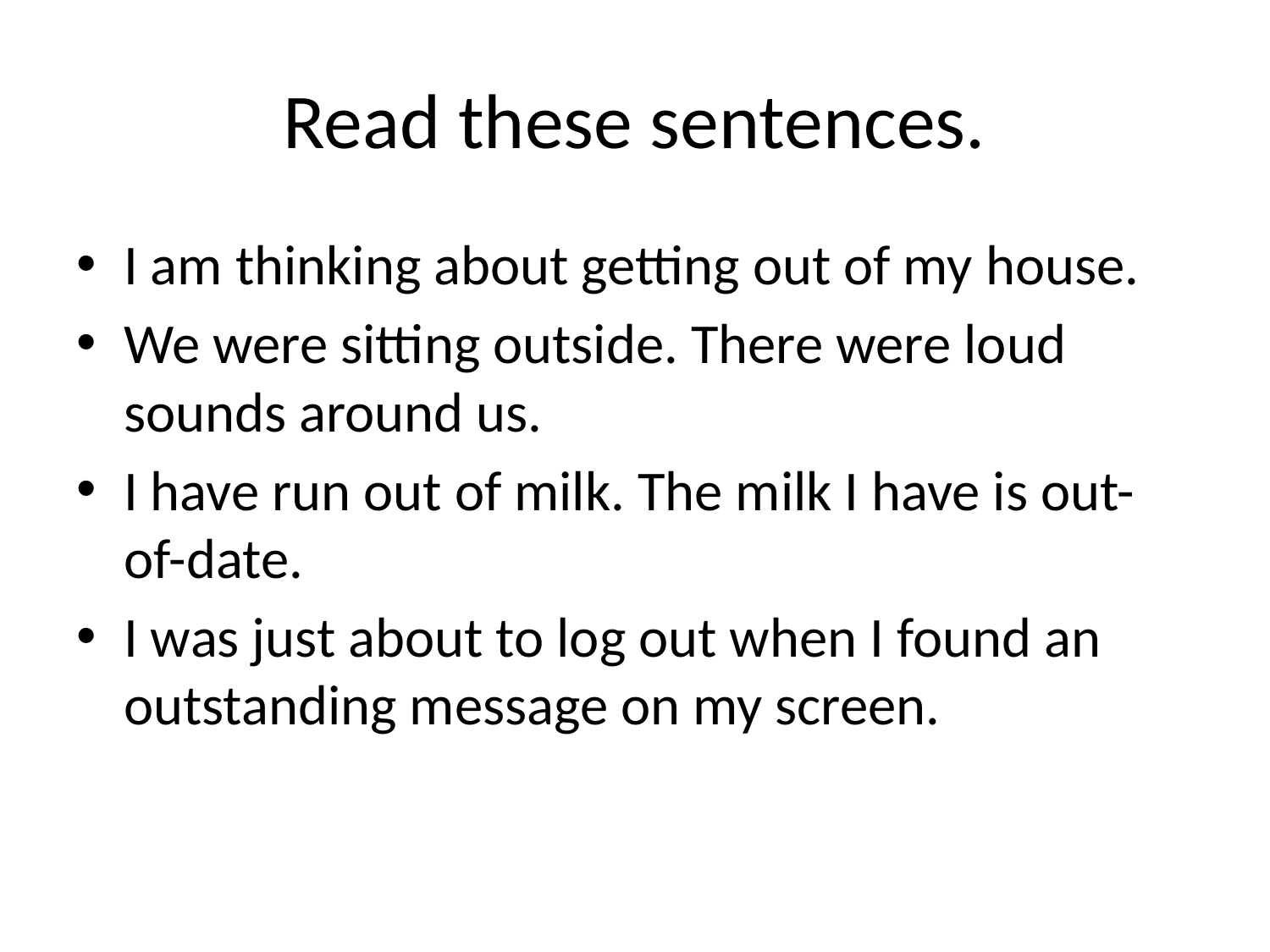

# Read these sentences.
I am thinking about getting out of my house.
We were sitting outside. There were loud sounds around us.
I have run out of milk. The milk I have is out-of-date.
I was just about to log out when I found an outstanding message on my screen.